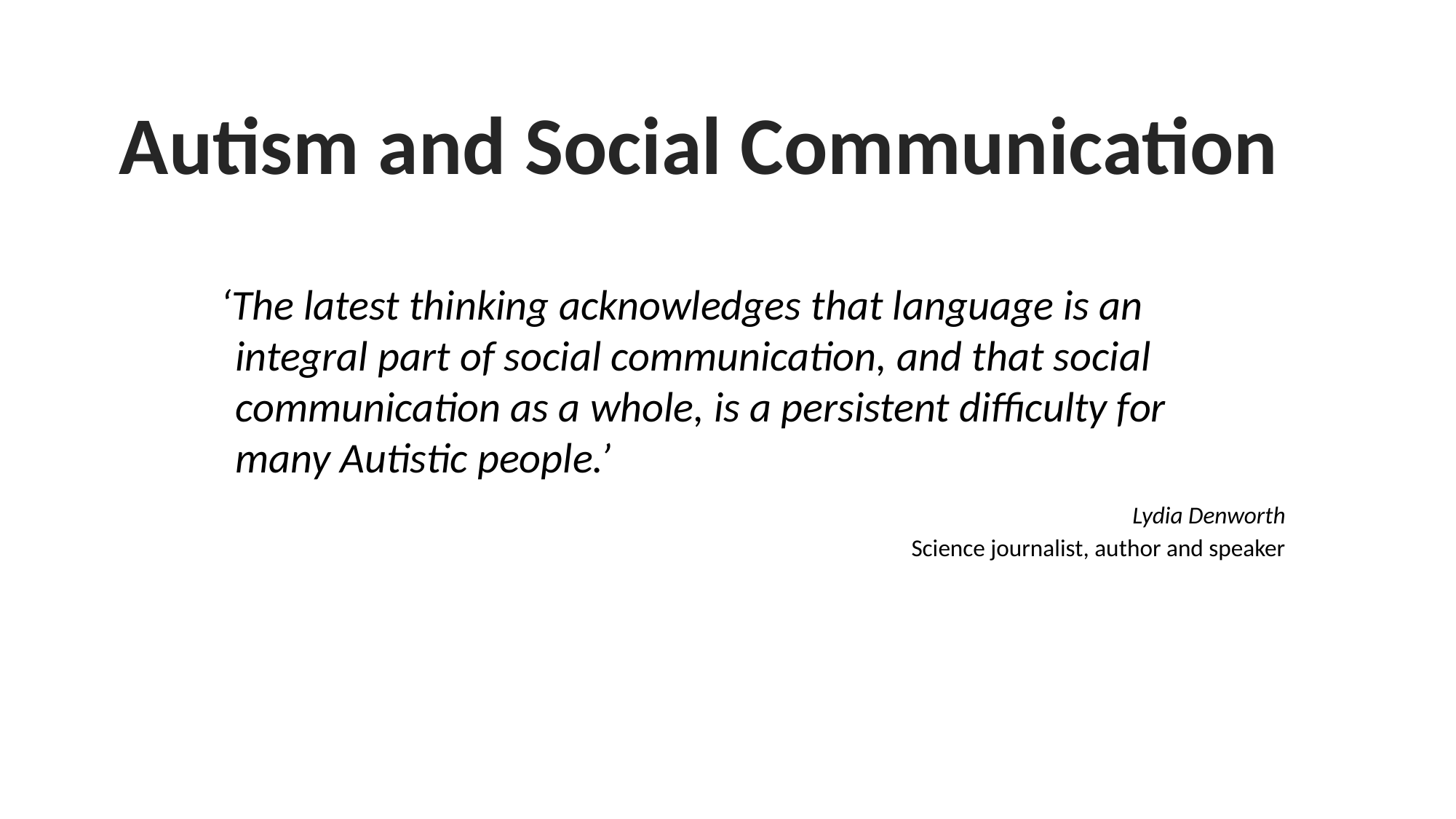

Autism and Social Communication

          ‘The latest thinking acknowledges that language is an
          integral part of social communication, and that social
          communication as a whole, is a persistent difficulty for
          many Autistic people.’
                                                   Lydia Denworth
Science journalist, author and speaker